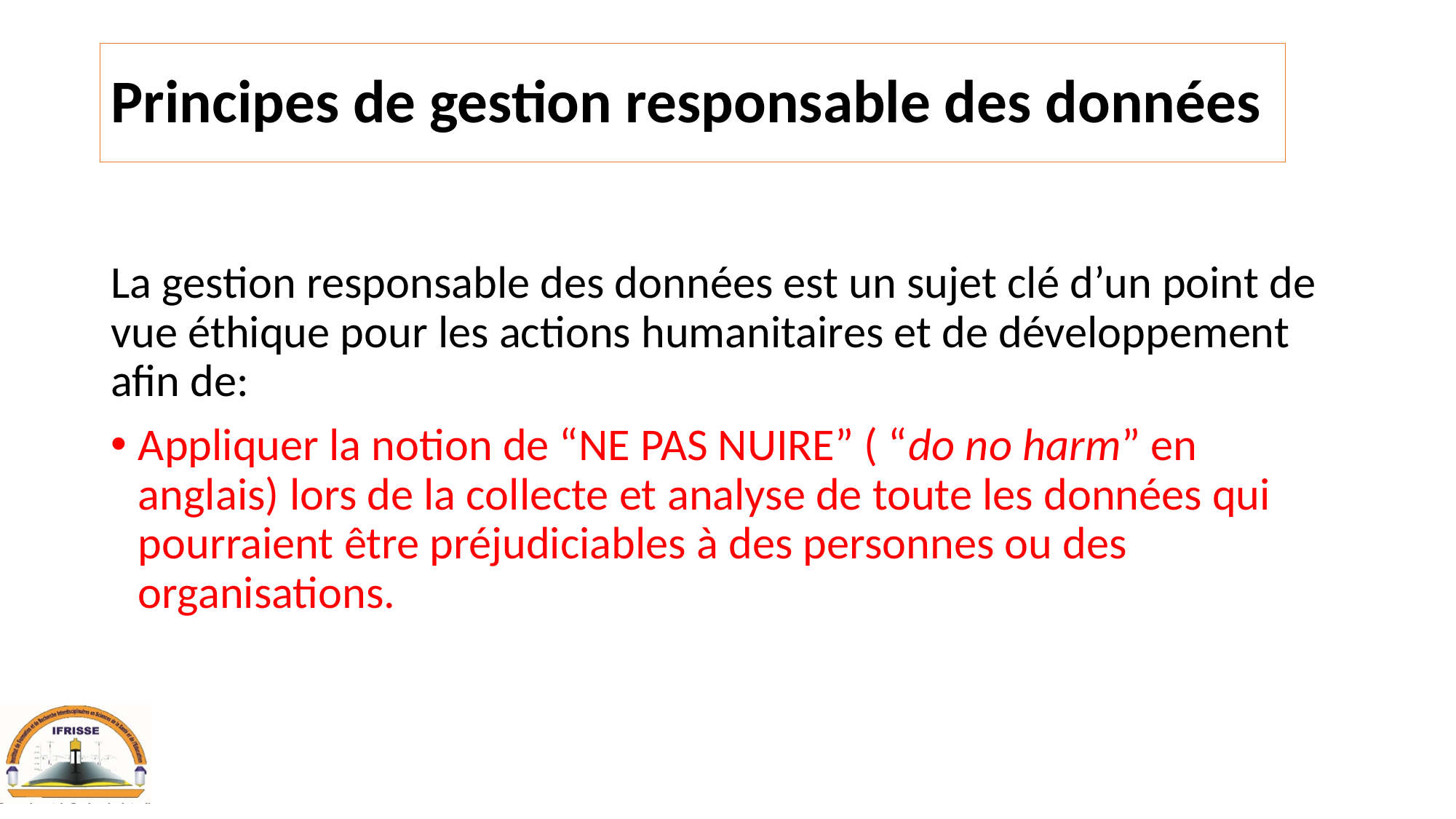

# Principes de gestion responsable des données
La gestion responsable des données est un sujet clé d’un point de vue éthique pour les actions humanitaires et de développement afin de:
Appliquer la notion de “NE PAS NUIRE” ( “do no harm” en anglais) lors de la collecte et analyse de toute les données qui pourraient être préjudiciables à des personnes ou des organisations.